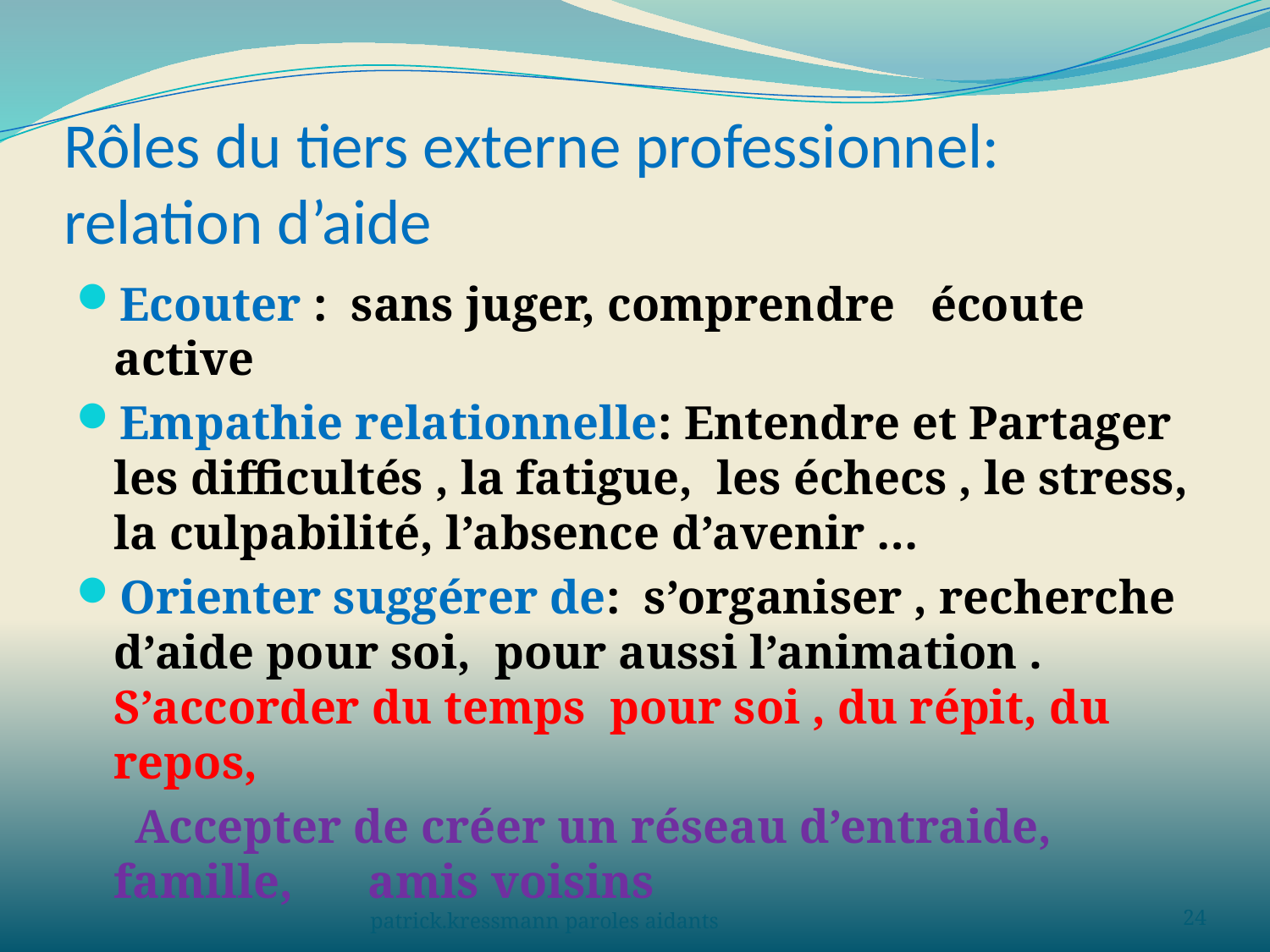

# Rôles du tiers externe professionnel: relation d’aide
Ecouter :  sans juger, comprendre   écoute active
Empathie relationnelle: Entendre et Partager les difficultés , la fatigue,  les échecs , le stress, la culpabilité, l’absence d’avenir …
Orienter suggérer de:  s’organiser , recherche d’aide pour soi,  pour aussi l’animation . S’accorder du temps  pour soi , du répit, du repos,
     Accepter de créer un réseau d’entraide, famille,    	amis voisins

ACCOMPAGNER

patrick.kressmann paroles aidants
24